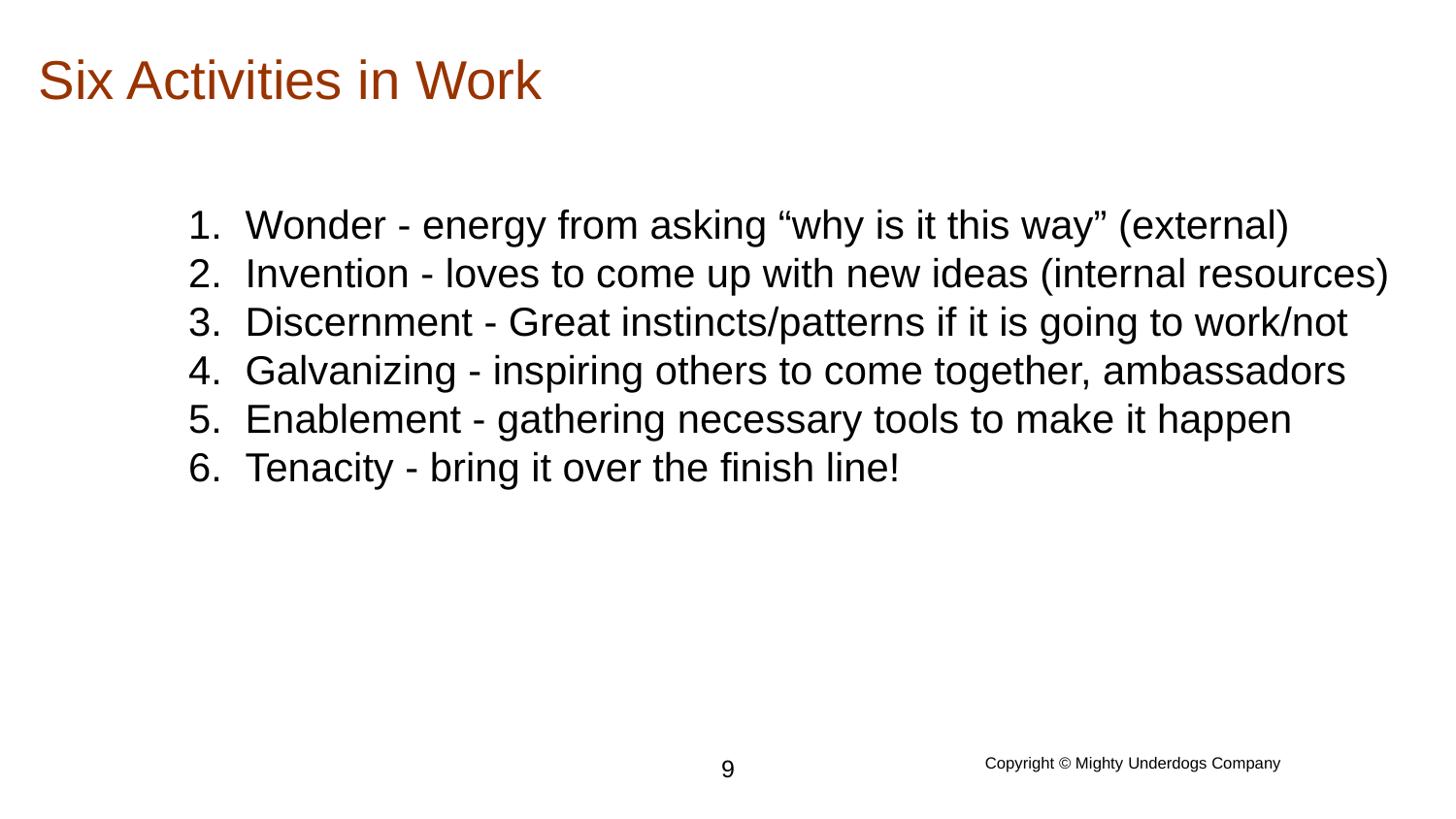

# Six Activities in Work
Wonder - energy from asking “why is it this way” (external)
Invention - loves to come up with new ideas (internal resources)
Discernment - Great instincts/patterns if it is going to work/not
Galvanizing - inspiring others to come together, ambassadors
Enablement - gathering necessary tools to make it happen
Tenacity - bring it over the finish line!

9
Copyright © Mighty Underdogs Company